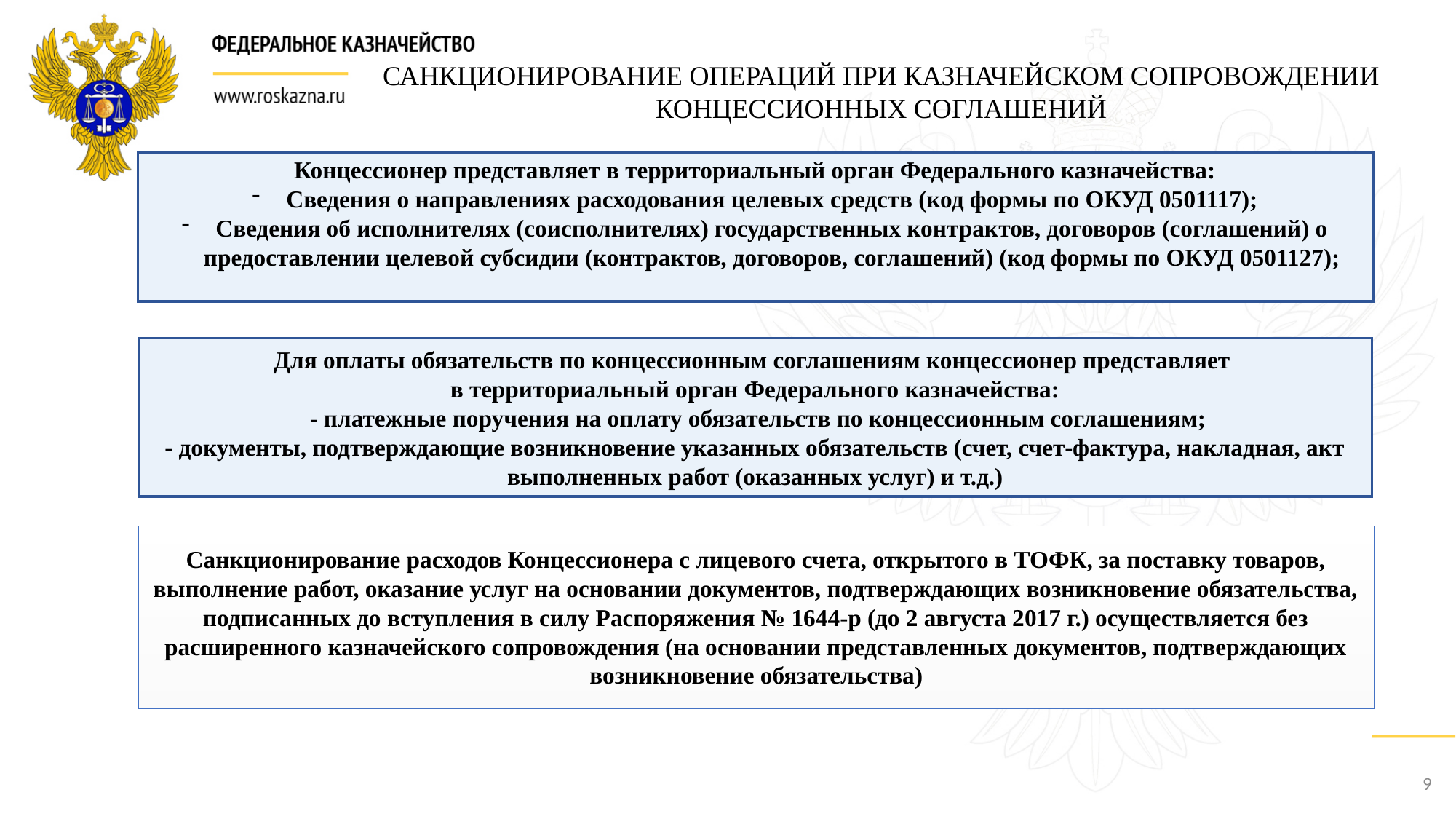

САНКЦИОНИРОВАНИЕ ОПЕРАЦИЙ ПРИ КАЗНАЧЕЙСКОМ СОПРОВОЖДЕНИИ
КОНЦЕССИОННЫХ СОГЛАШЕНИЙ
Концессионер представляет в территориальный орган Федерального казначейства:
Сведения о направлениях расходования целевых средств (код формы по ОКУД 0501117);
Сведения об исполнителях (соисполнителях) государственных контрактов, договоров (соглашений) о предоставлении целевой субсидии (контрактов, договоров, соглашений) (код формы по ОКУД 0501127);

Для оплаты обязательств по концессионным соглашениям концессионер представляет
в территориальный орган Федерального казначейства:
 - платежные поручения на оплату обязательств по концессионным соглашениям;
- документы, подтверждающие возникновение указанных обязательств (счет, счет-фактура, накладная, акт выполненных работ (оказанных услуг) и т.д.)

Санкционирование расходов Концессионера с лицевого счета, открытого в ТОФК, за поставку товаров, выполнение работ, оказание услуг на основании документов, подтверждающих возникновение обязательства, подписанных до вступления в силу Распоряжения № 1644-р (до 2 августа 2017 г.) осуществляется без расширенного казначейского сопровождения (на основании представленных документов, подтверждающих возникновение обязательства)

9